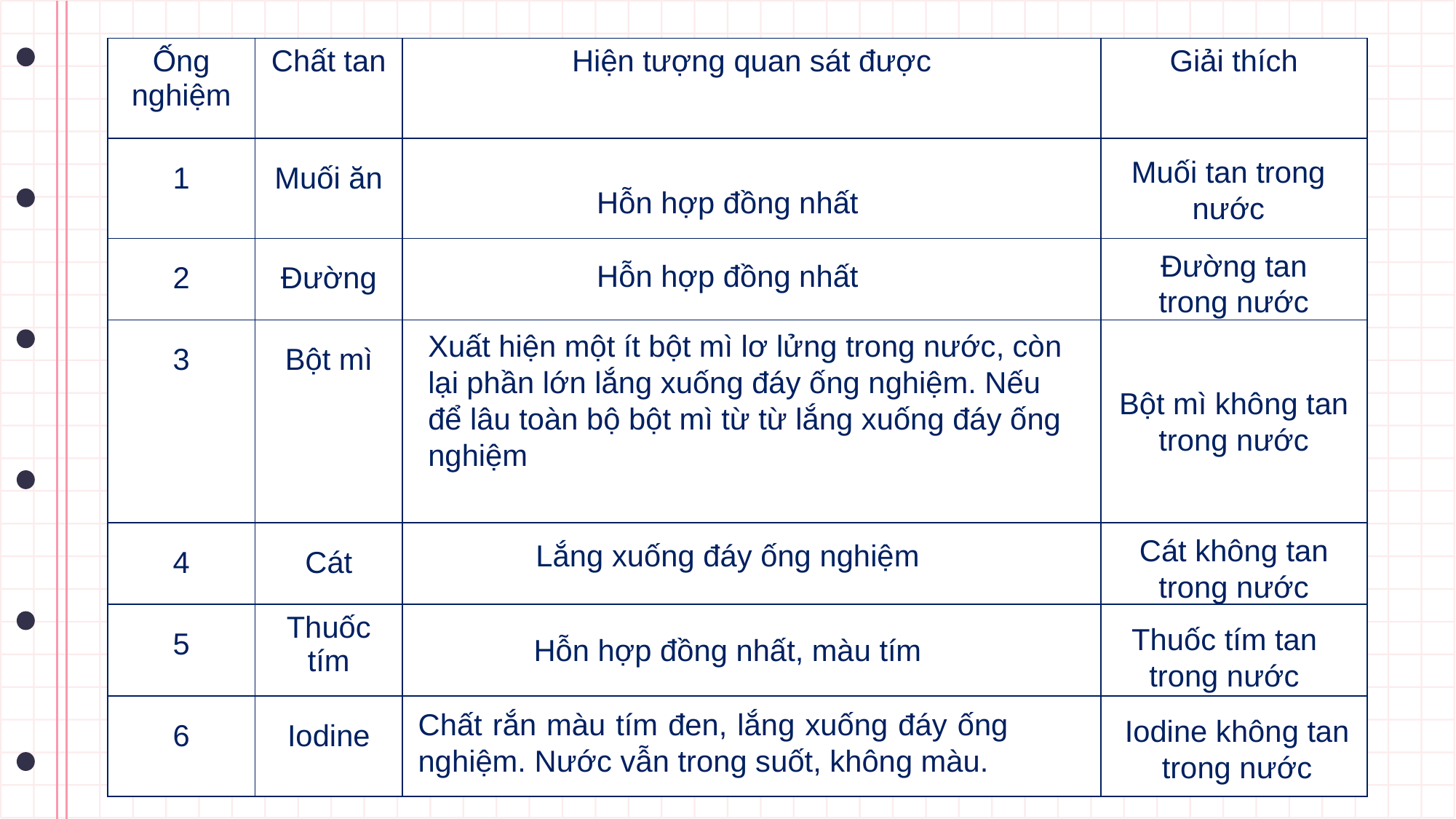

| Ống nghiệm | Chất tan | Hiện tượng quan sát được | Giải thích |
| --- | --- | --- | --- |
| 1 | Muối ăn |  |  |
| 2 | Đường |  |  |
| 3 | Bột mì |  |  |
| 4 | Cát |  |  |
| 5 | Thuốc tím |  |  |
| 6 | Iodine |  |  |
Muối tan trong nước
Hỗn hợp đồng nhất
Đường tan trong nước
Hỗn hợp đồng nhất
Xuất hiện một ít bột mì lơ lửng trong nước, còn lại phần lớn lắng xuống đáy ống nghiệm. Nếu để lâu toàn bộ bột mì từ từ lắng xuống đáy ống nghiệm
Bột mì không tan trong nước
Cát không tan trong nước
Lắng xuống đáy ống nghiệm
Thuốc tím tan trong nước
Hỗn hợp đồng nhất, màu tím
Chất rắn màu tím đen, lắng xuống đáy ống nghiệm. Nước vẫn trong suốt, không màu.
Iodine không tan trong nước